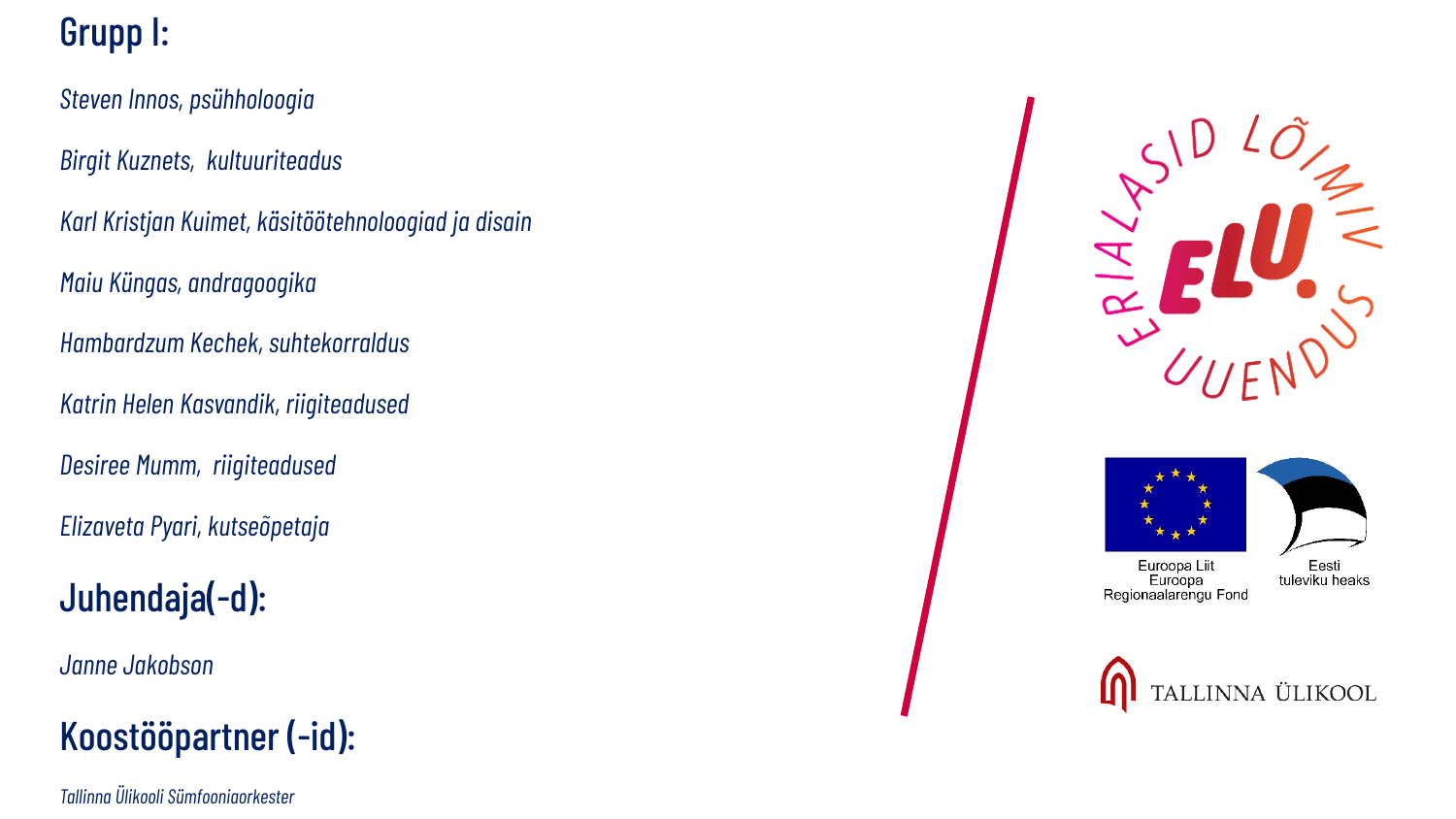

Grupp I:
Steven Innos, psühholoogia
Birgit Kuznets,  kultuuriteadus
Karl Kristjan Kuimet, käsitöötehnoloogiad ja disain
Maiu Küngas, andragoogika
Hambardzum Kechek, suhtekorraldus
Katrin Helen Kasvandik, riigiteadused
Desiree Mumm,  riigiteadused
Elizaveta Pyari, kutseõpetaja
Juhendaja(-d):
Janne Jakobson
Koostööpartner (-id):
Tallinna Ülikooli Sümfooniaorkester